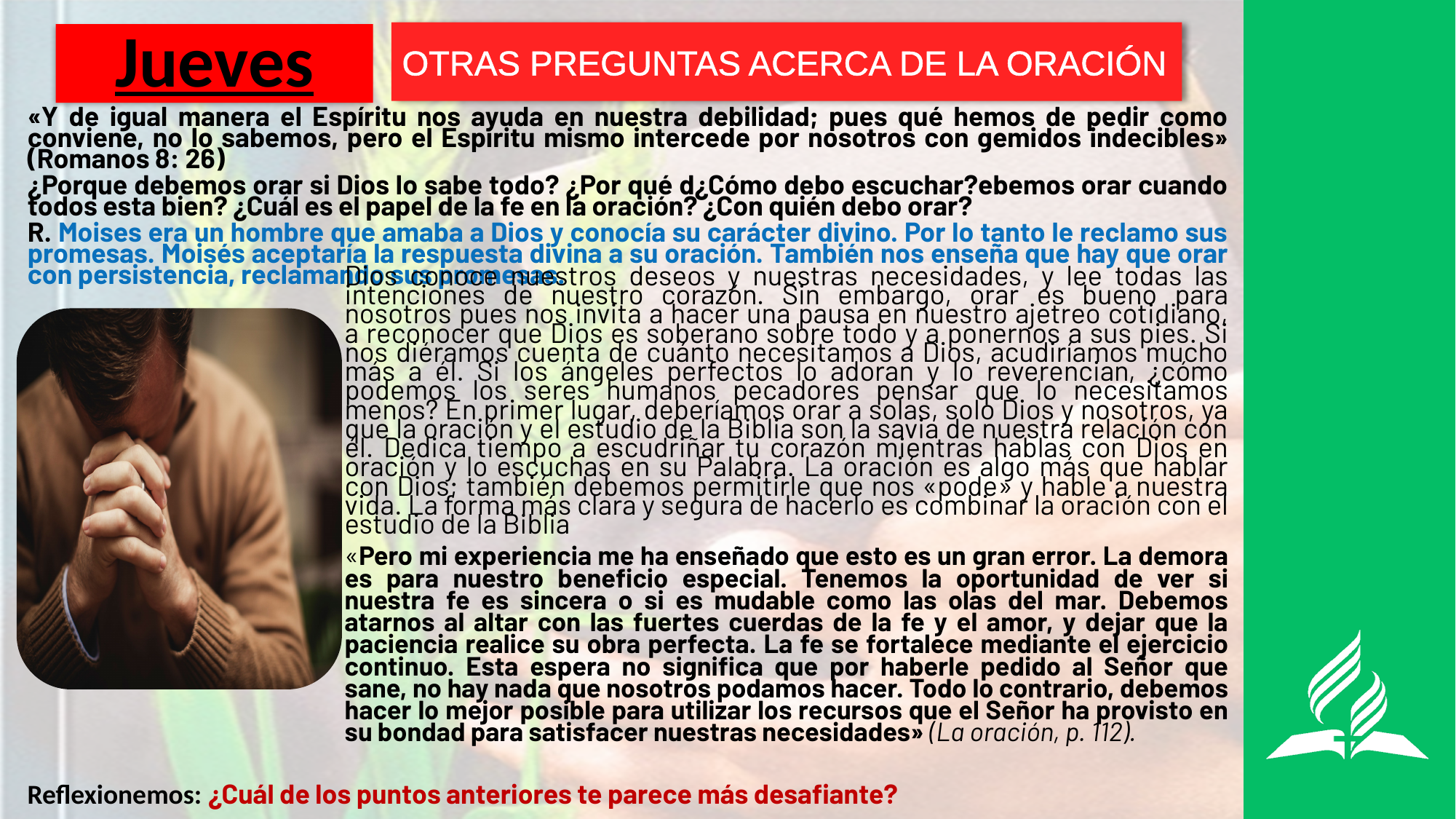

OTRAS PREGUNTAS ACERCA DE LA ORACIÓN
# Jueves
«Y de igual manera el Espíritu nos ayuda en nuestra debilidad; pues qué hemos de pedir como conviene, no lo sabemos, pero el Espíritu mismo intercede por nosotros con gemidos indecibles» (Romanos 8: 26)
¿Porque debemos orar si Dios lo sabe todo? ¿Por qué d¿Cómo debo escuchar?ebemos orar cuando todos esta bien? ¿Cuál es el papel de la fe en la oración? ¿Con quién debo orar?
R. Moises era un hombre que amaba a Dios y conocía su carácter divino. Por lo tanto le reclamo sus promesas. Moisés aceptaría la respuesta divina a su oración. También nos enseña que hay que orar con persistencia, reclamando sus promesas.
Dios conoce nuestros deseos y nuestras necesidades, y lee todas las intenciones de nuestro corazón. Sin embargo, orar es bueno para nosotros pues nos invita a hacer una pausa en nuestro ajetreo cotidiano, a reconocer que Dios es soberano sobre todo y a ponernos a sus pies. Si nos diéramos cuenta de cuánto necesitamos a Dios, acudiríamos mucho más a él. Si los ángeles perfectos lo adoran y lo reverencian, ¿cómo podemos los seres humanos pecadores pensar que lo necesitamos menos? En primer lugar, deberíamos orar a solas, solo Dios y nosotros, ya que la oración y el estudio de la Biblia son la savia de nuestra relación con él. Dedica tiempo a escudriñar tu corazón mientras hablas con Dios en oración y lo escuchas en su Palabra. La oración es algo más que hablar con Dios; también debemos permitirle que nos «pode» y hable a nuestra vida. La forma más clara y segura de hacerlo es combinar la oración con el estudio de la Biblia
«Pero mi experiencia me ha enseñado que esto es un gran error. La demora es para nuestro beneficio especial. Tenemos la oportunidad de ver si nuestra fe es sincera o si es mudable como las olas del mar. Debemos atarnos al altar con las fuertes cuerdas de la fe y el amor, y dejar que la paciencia realice su obra perfecta. La fe se fortalece mediante el ejercicio continuo. Esta espera no significa que por haberle pedido al Señor que sane, no hay nada que nosotros podamos hacer. Todo lo contrario, debemos hacer lo mejor posible para utilizar los recursos que el Señor ha provisto en su bondad para satisfacer nuestras necesidades» (La oración, p. 112).

Reflexionemos: ¿Cuál de los puntos anteriores te parece más desafiante?